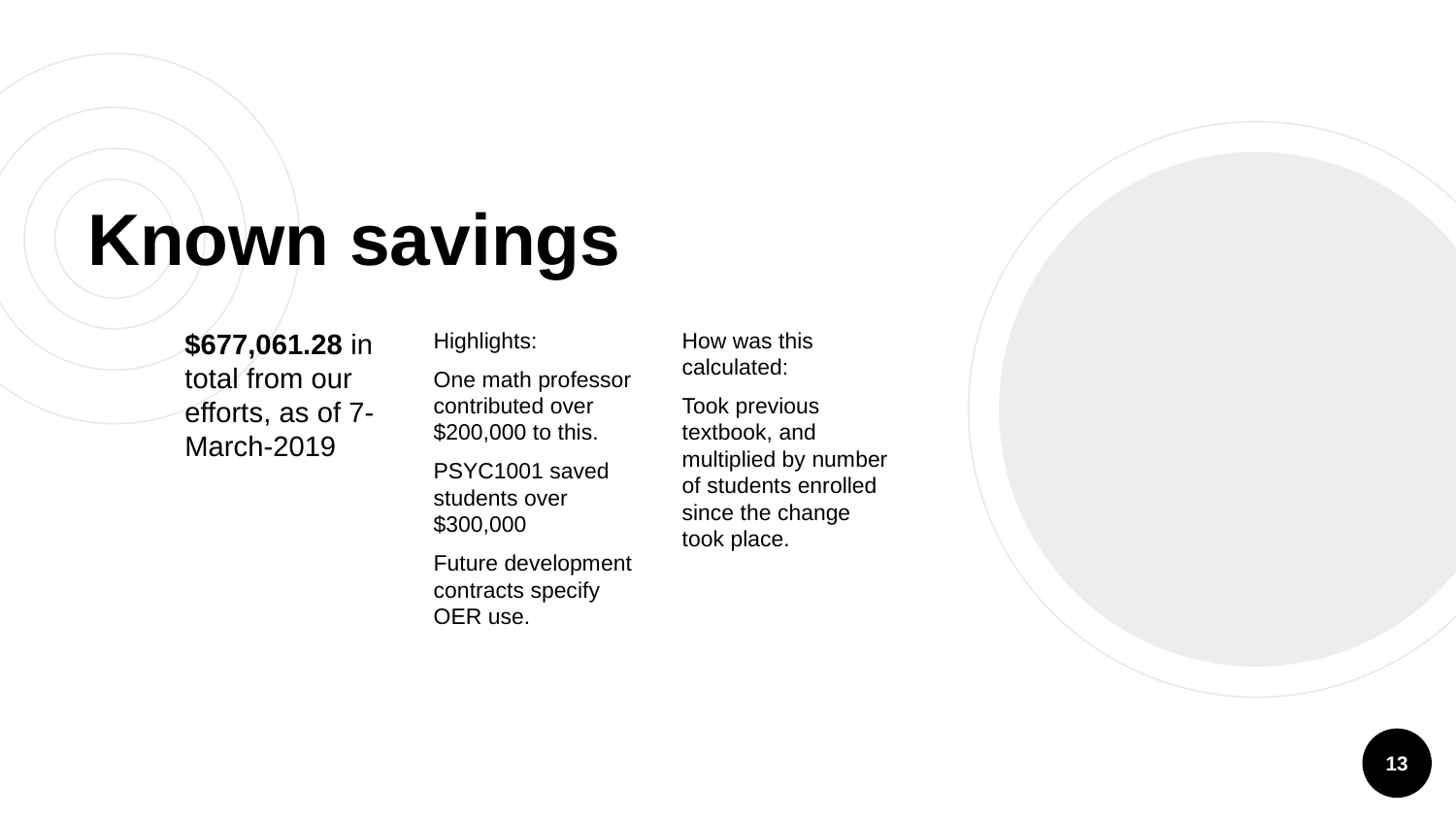

# Known savings
$677,061.28 in total from our efforts, as of 7-March-2019

Highlights:
One math professor contributed over $200,000 to this.
PSYC1001 saved students over $300,000
Future development contracts specify OER use.

How was this calculated:
Took previous textbook, and multiplied by number of students enrolled since the change took place.

13